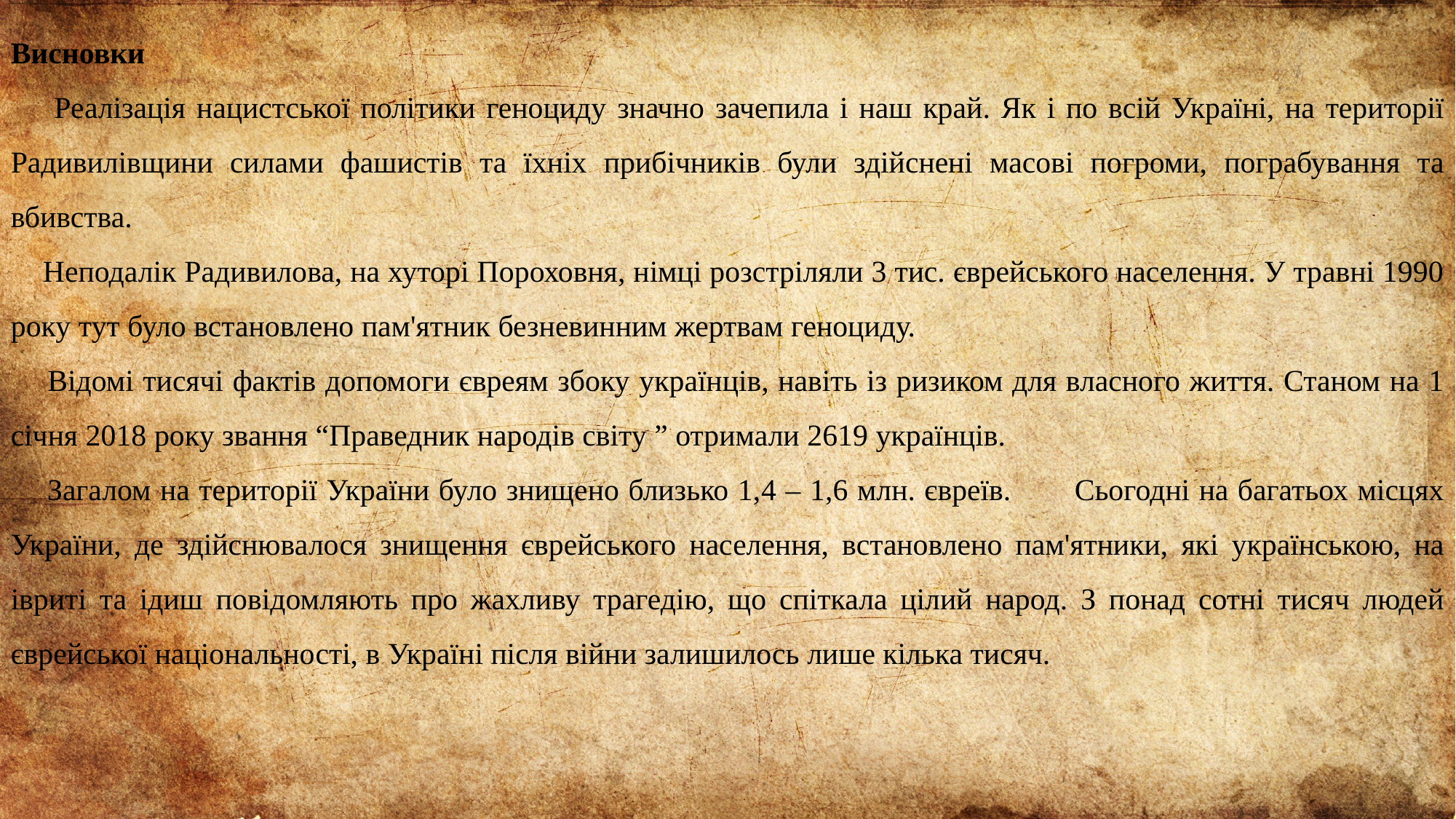

Висновки
    Реалізація нацистської політики геноциду значно зачепила і наш край. Як і по всій Україні, на території Радивилівщини силами фашистів та їхніх прибічників були здійснені масові погроми, пограбування та вбивства.
    Неподалік Радивилова, на хуторі Пороховня, німці розстріляли 3 тис. єврейського населення. У травні 1990 року тут було встановлено пам'ятник безневинним жертвам геноциду.
    Відомі тисячі фактів допомоги євреям збоку українців, навіть із ризиком для власного життя. Станом на 1 січня 2018 року звання “Праведник народів світу ” отримали 2619 українців.
    Загалом на території України було знищено близько 1,4 – 1,6 млн. євреїв.       Сьогодні на багатьох місцях України, де здійснювалося знищення єврейського населення, встановлено пам'ятники, які українською, на івриті та ідиш повідомляють про жахливу трагедію, що спіткала цілий народ. З понад сотні тисяч людей єврейської національності, в Україні після війни залишилось лише кілька тисяч.